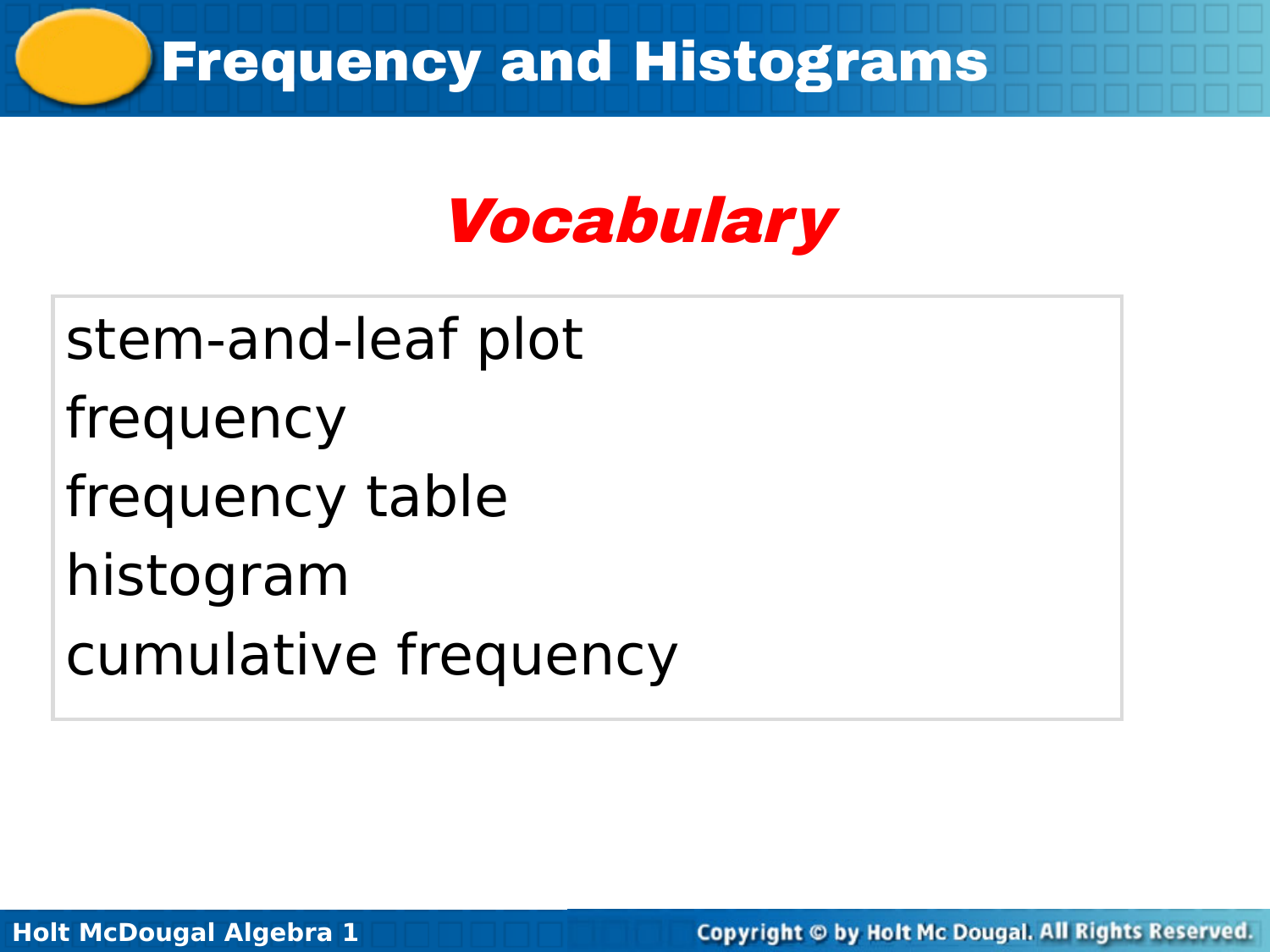

Vocabulary
stem-and-leaf plot
frequency
frequency table
histogram
cumulative frequency